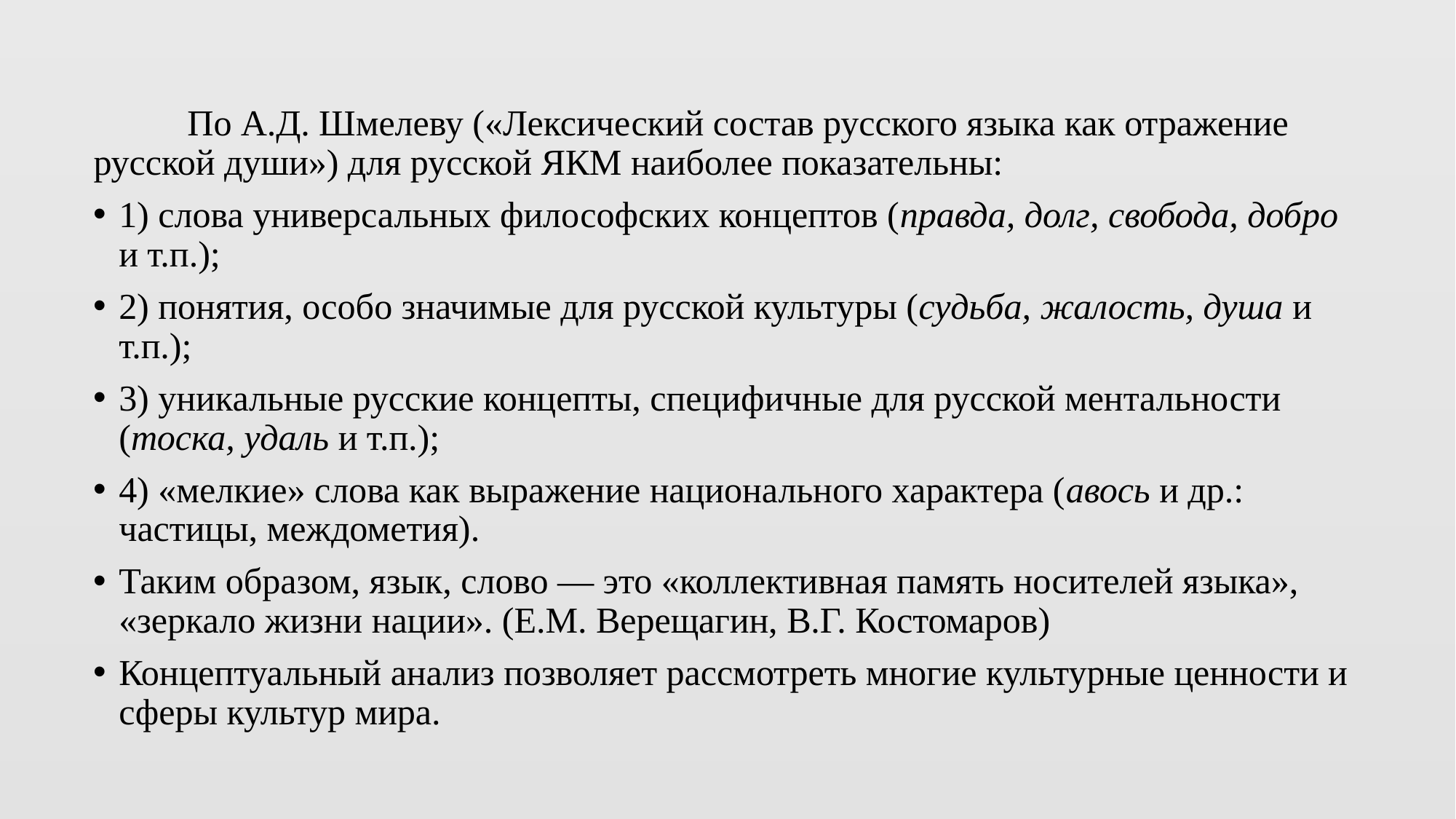

По А.Д. Шмелеву («Лексический состав русского языка как отражение русской души») для русской ЯКМ наиболее показательны:
1) слова универсальных философских концептов (правда, долг, свобода, добро и т.п.);
2) понятия, особо значимые для русской культуры (судьба, жалость, душа и т.п.);
3) уникальные русские концепты, специфичные для русской ментальности (тоска, удаль и т.п.);
4) «мелкие» слова как выражение национального характера (авось и др.: частицы, междометия).
Таким образом, язык, слово — это «коллективная память носителей языка», «зеркало жизни нации». (Е.М. Верещагин, В.Г. Костомаров)
Концептуальный анализ позволяет рассмотреть многие культурные ценности и сферы культур мира.